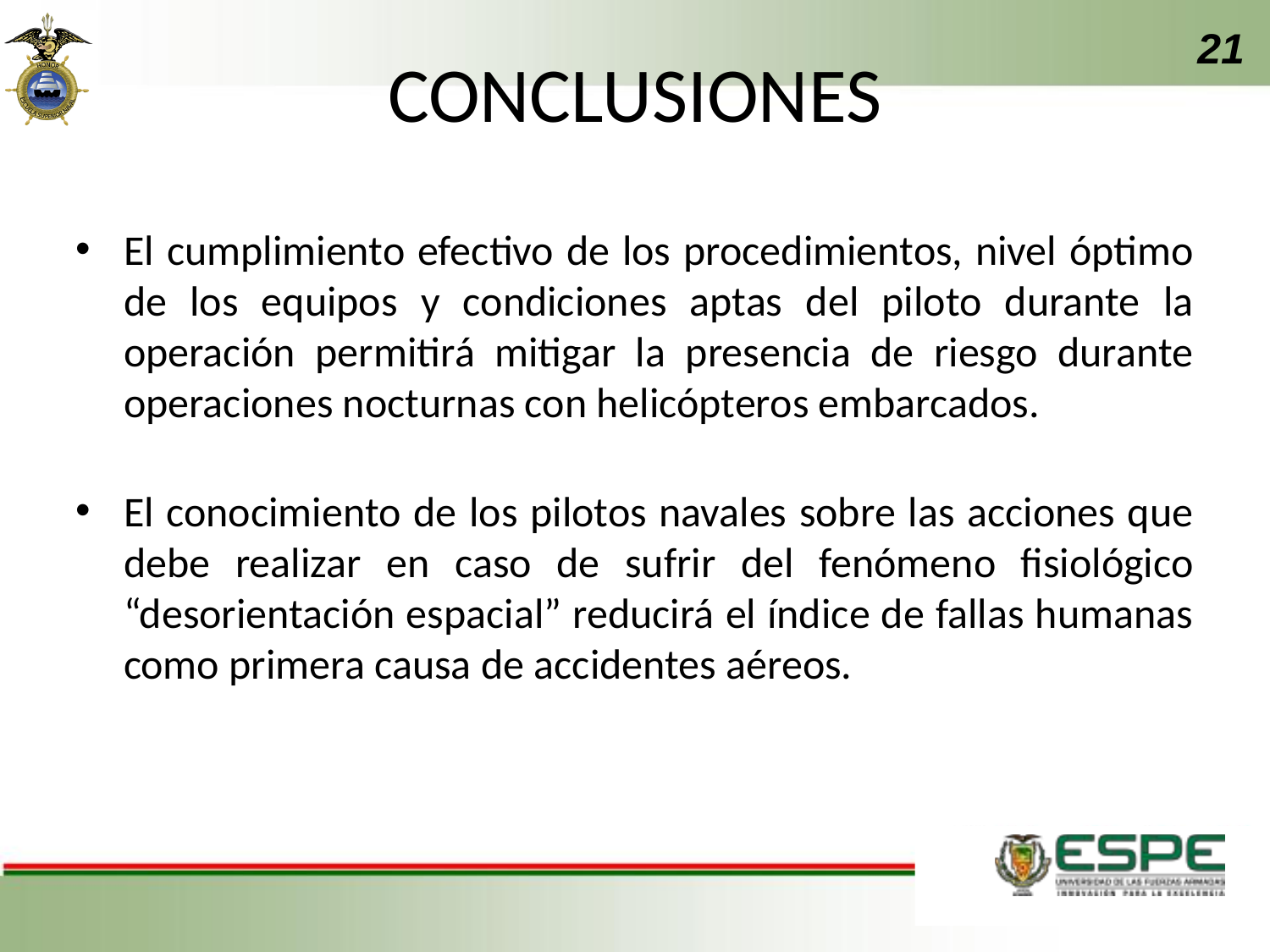

21
# CONCLUSIONES

El cumplimiento efectivo de los procedimientos, nivel óptimo de los equipos y condiciones aptas del piloto durante la operación permitirá mitigar la presencia de riesgo durante operaciones nocturnas con helicópteros embarcados.

El conocimiento de los pilotos navales sobre las acciones que debe realizar en caso de sufrir del fenómeno fisiológico “desorientación espacial” reducirá el índice de fallas humanas como primera causa de accidentes aéreos.